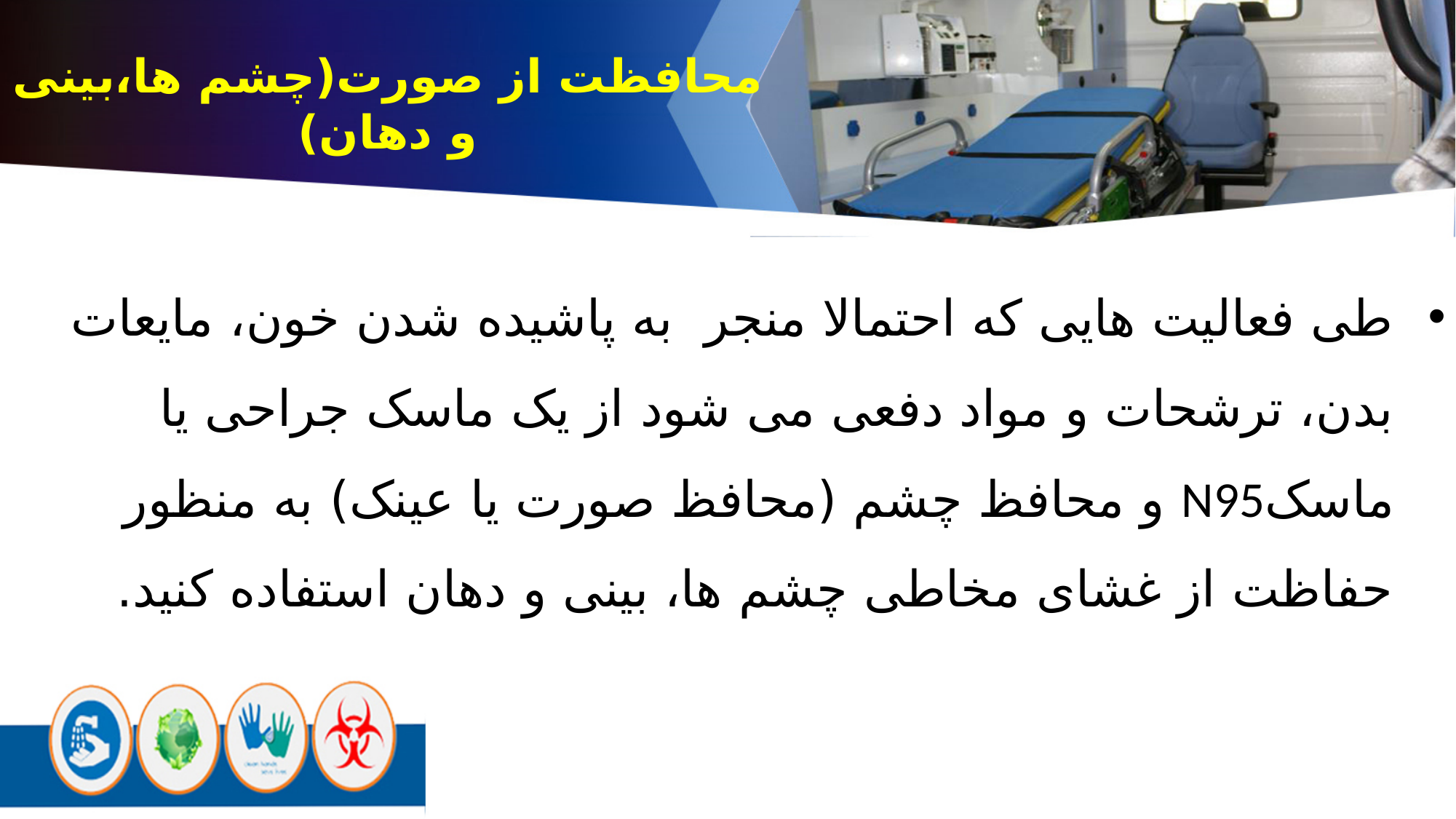

محافظت از صورت(چشم ها،بینی و دهان)
طی فعالیت هایی که احتمالا منجر  به پاشیده شدن خون، مایعات بدن، ترشحات و مواد دفعی می شود از یک ماسک جراحی یا ماسکN95 و محافظ چشم (محافظ صورت یا عینک) به منظور حفاظت از غشای مخاطی چشم ها، بینی و دهان استفاده کنید.